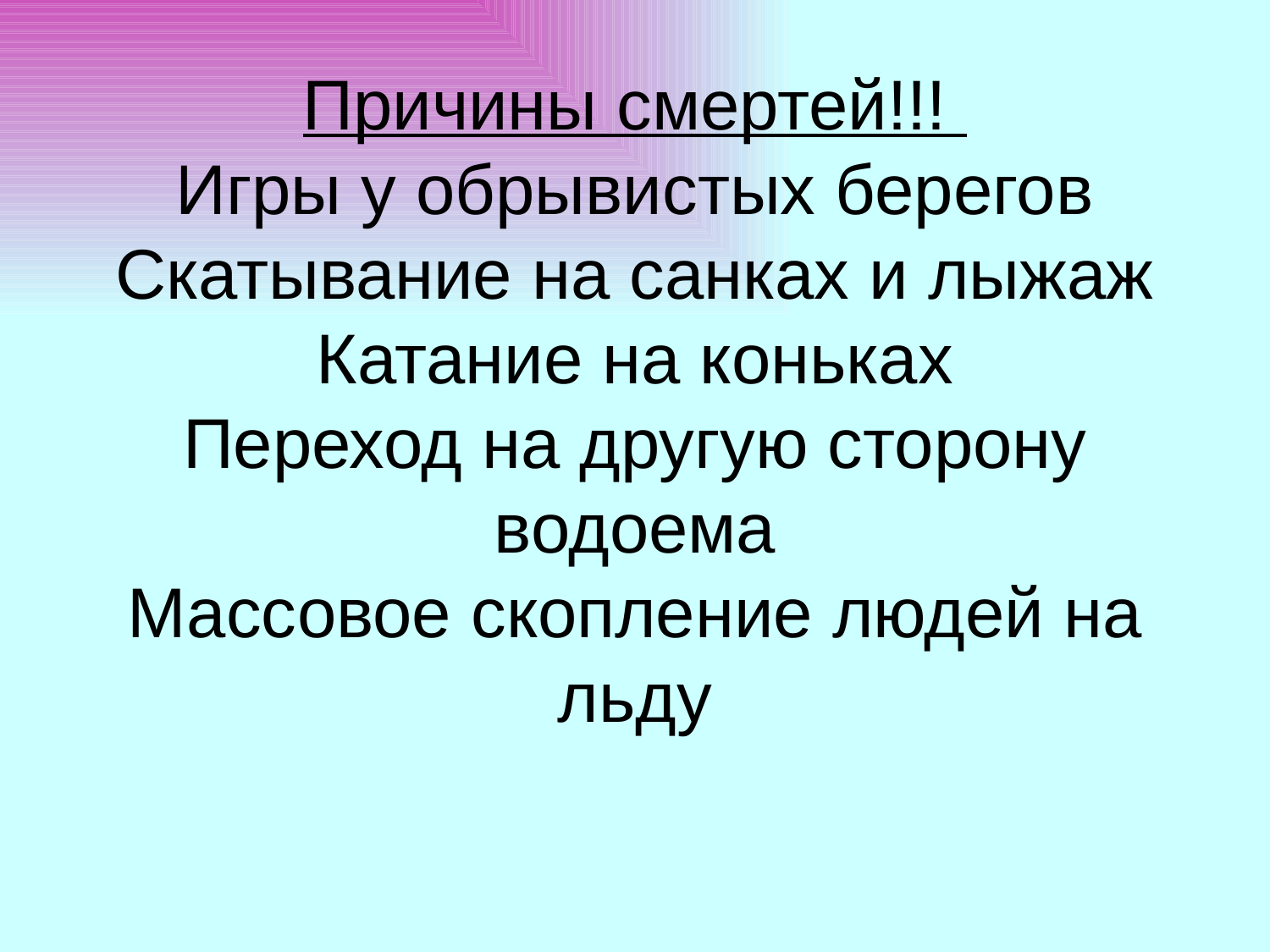

# Причины смертей!!! Игры у обрывистых берегов Скатывание на санках и лыжаж Катание на коньках Переход на другую сторону водоема Массовое скопление людей на льду